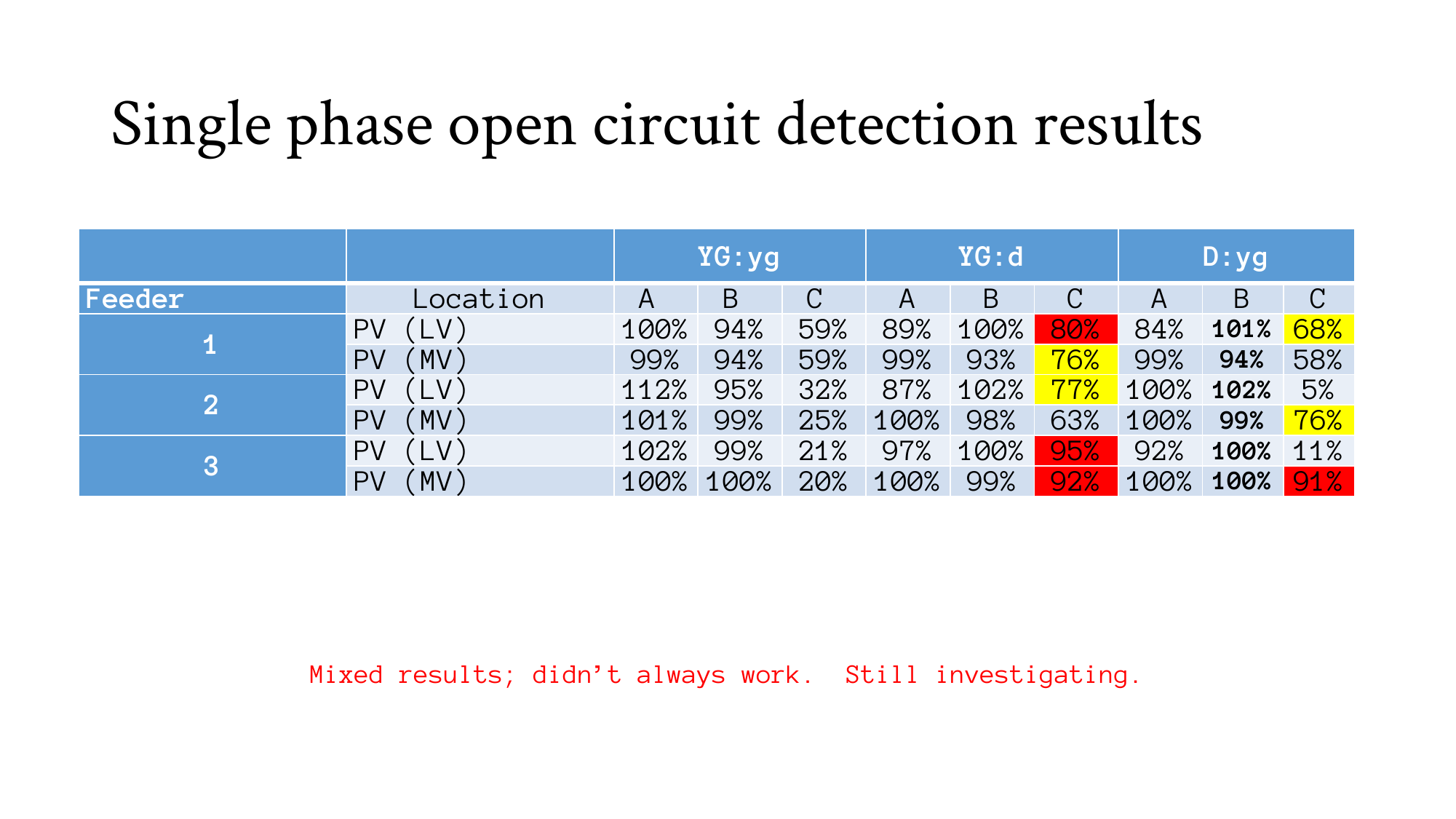

# Single phase open circuit detection results
|  |  | YG:yg |  |  | YG:d |  |  | D:yg |  |  |
| --- | --- | --- | --- | --- | --- | --- | --- | --- | --- | --- |
| Feeder | Location | A | B | C | A | B | C | A | B | C |
| 1 | PV (LV) | 100% | 94% | 59% | 89% | 100% | 80% | 84% | 101% | 68% |
|  | PV (MV) | 99% | 94% | 59% | 99% | 93% | 76% | 99% | 94% | 58% |
| 2 | PV (LV) | 112% | 95% | 32% | 87% | 102% | 77% | 100% | 102% | 5% |
|  | PV (MV) | 101% | 99% | 25% | 100% | 98% | 63% | 100% | 99% | 76% |
| 3 | PV (LV) | 102% | 99% | 21% | 97% | 100% | 95% | 92% | 100% | 11% |
|  | PV (MV) | 100% | 100% | 20% | 100% | 99% | 92% | 100% | 100% | 91% |
Mixed results; didn’t always work.  Still investigating.